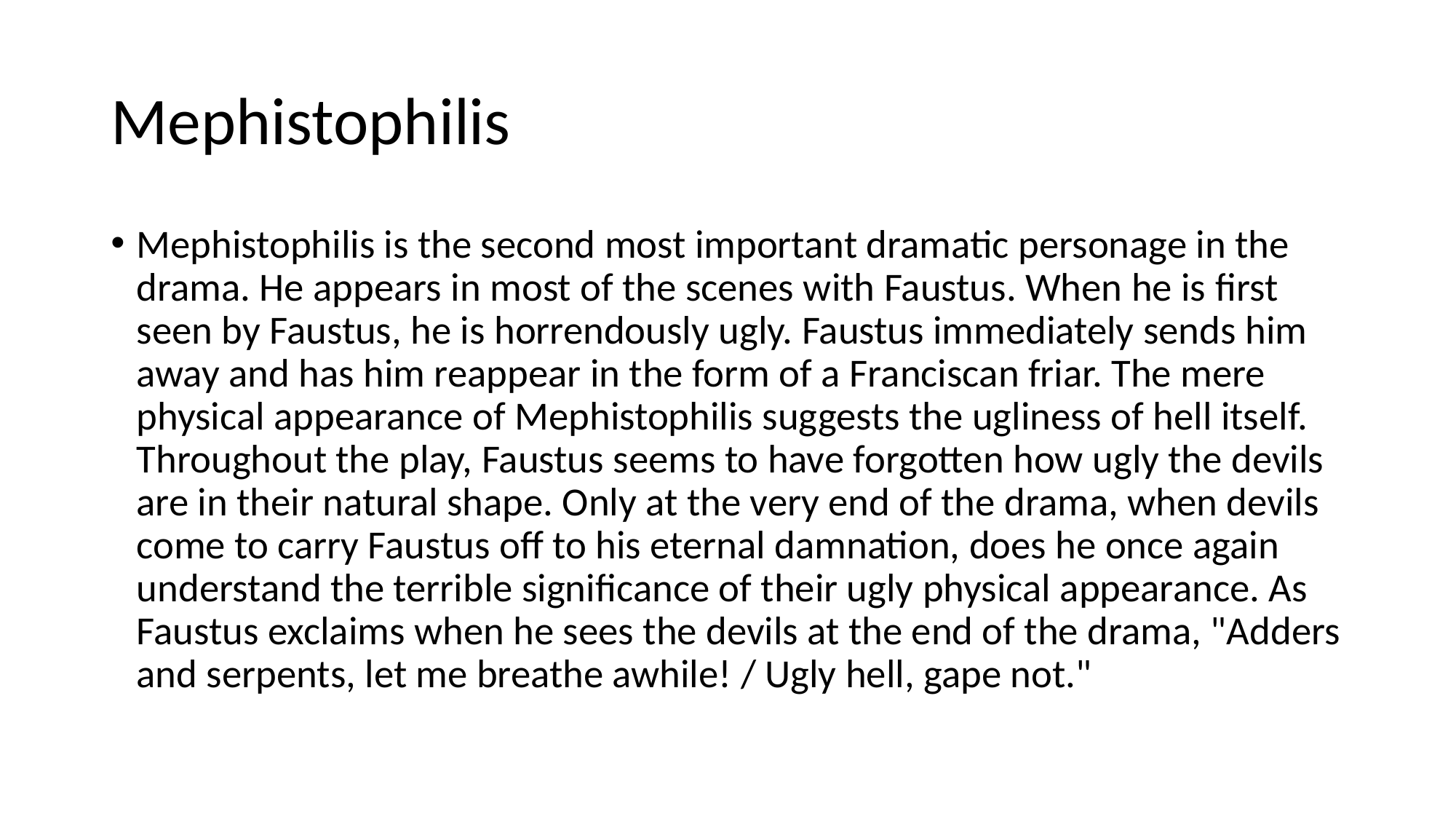

# Mephistophilis
Mephistophilis is the second most important dramatic personage in the drama. He appears in most of the scenes with Faustus. When he is first seen by Faustus, he is horrendously ugly. Faustus immediately sends him away and has him reappear in the form of a Franciscan friar. The mere physical appearance of Mephistophilis suggests the ugliness of hell itself. Throughout the play, Faustus seems to have forgotten how ugly the devils are in their natural shape. Only at the very end of the drama, when devils come to carry Faustus off to his eternal damnation, does he once again understand the terrible significance of their ugly physical appearance. As Faustus exclaims when he sees the devils at the end of the drama, "Adders and serpents, let me breathe awhile! / Ugly hell, gape not."